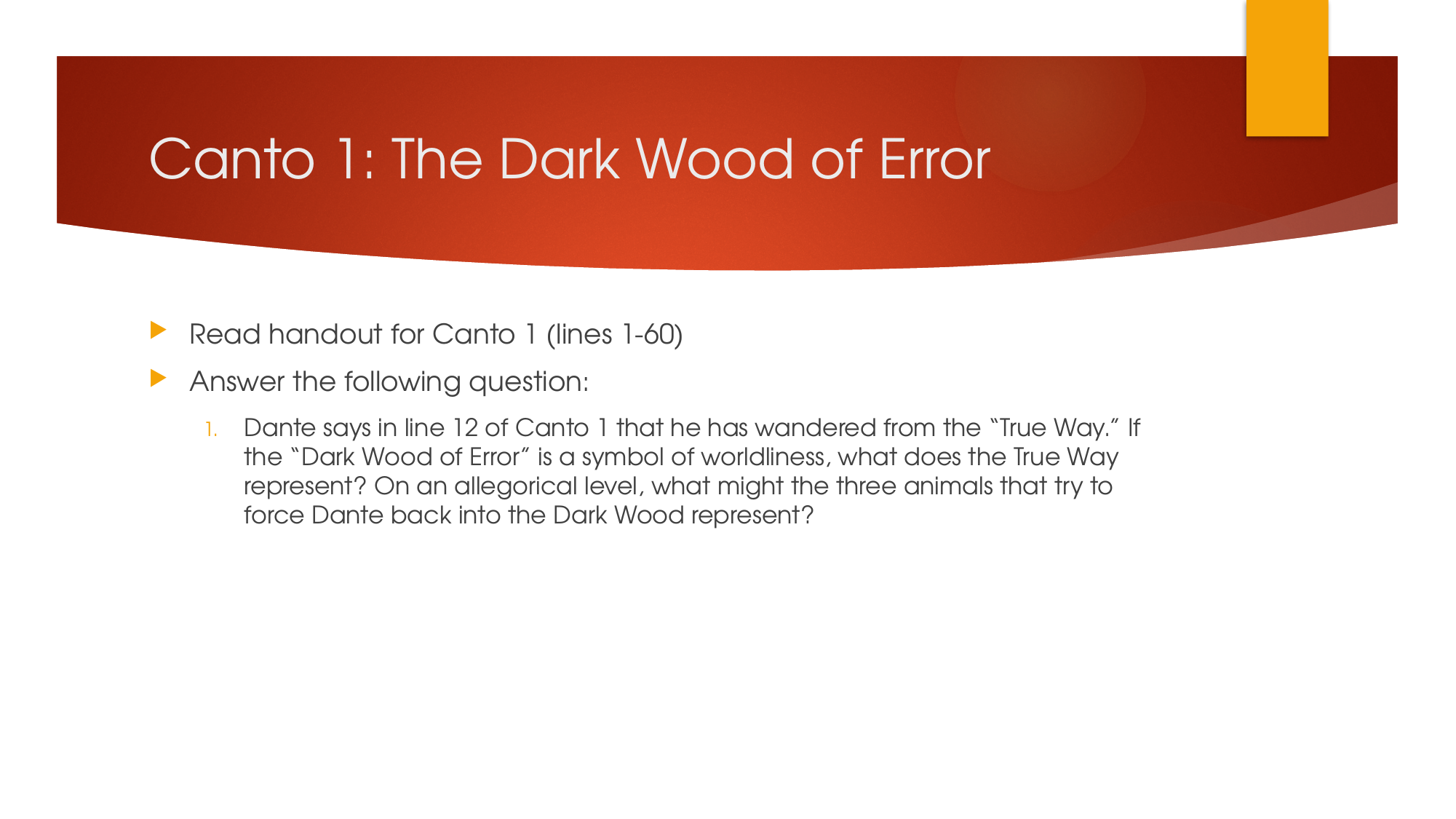

# Canto 1: The Dark Wood of Error
Read handout for Canto 1 (lines 1-60)
Answer the following question:
Dante says in line 12 of Canto 1 that he has wandered from the “True Way.” If the “Dark Wood of Error” is a symbol of worldliness, what does the True Way represent? On an allegorical level, what might the three animals that try to force Dante back into the Dark Wood represent?